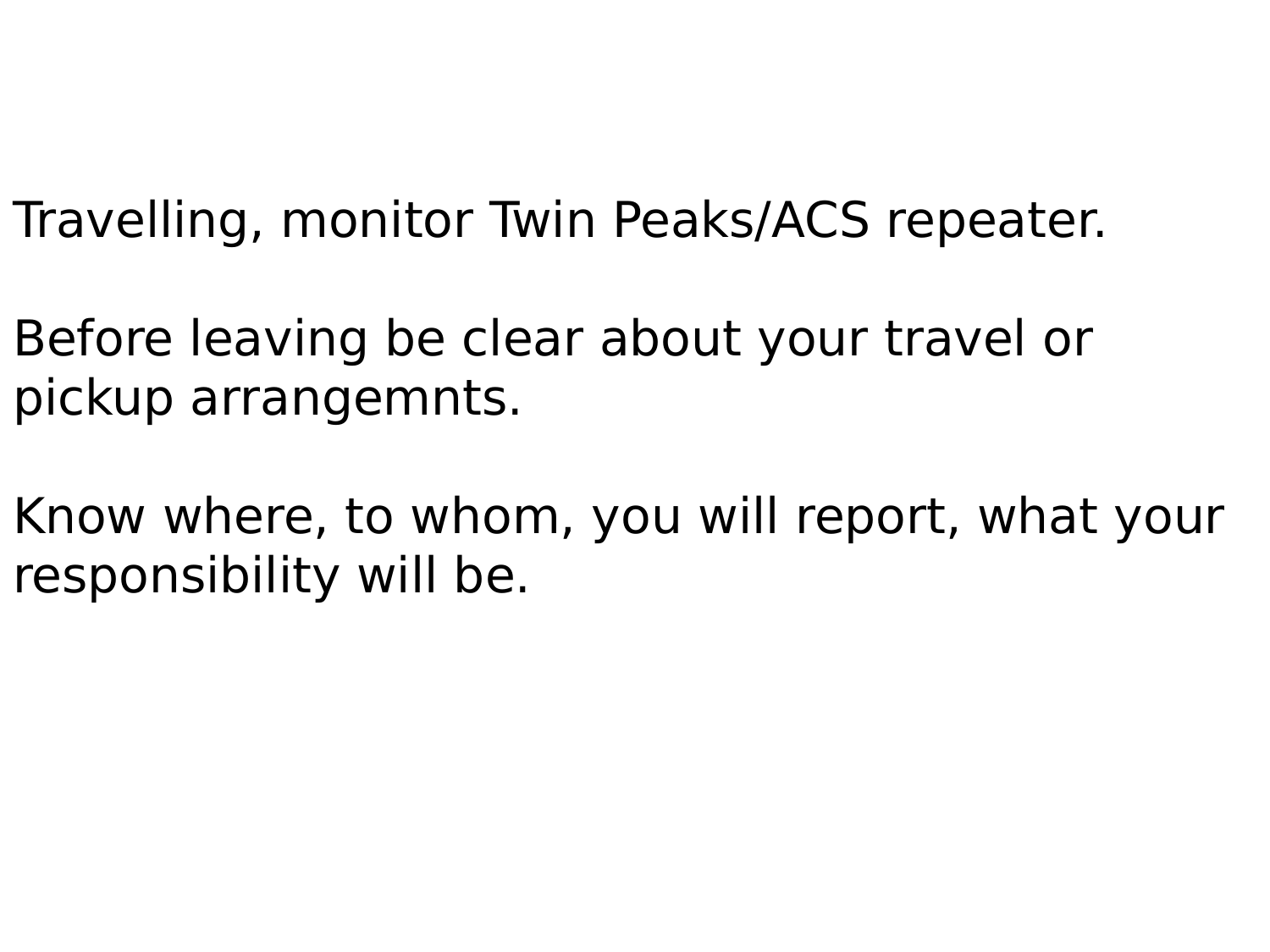

Travelling, monitor Twin Peaks/ACS repeater.

Before leaving be clear about your travel or pickup arrangemnts.

Know where, to whom, you will report, what your responsibility will be.